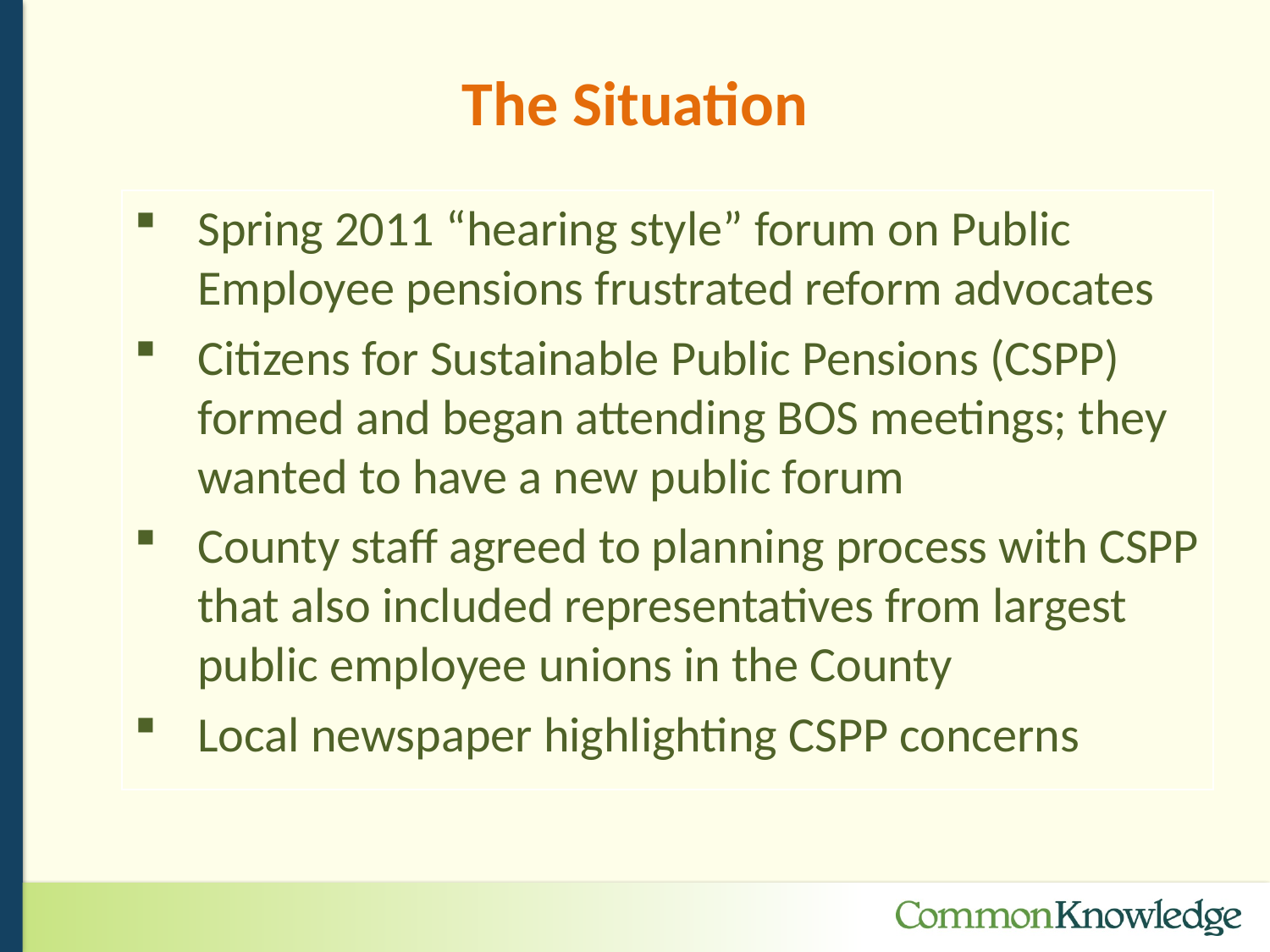

The Situation
Spring 2011 “hearing style” forum on Public Employee pensions frustrated reform advocates
Citizens for Sustainable Public Pensions (CSPP) formed and began attending BOS meetings; they wanted to have a new public forum
County staff agreed to planning process with CSPP that also included representatives from largest public employee unions in the County
Local newspaper highlighting CSPP concerns